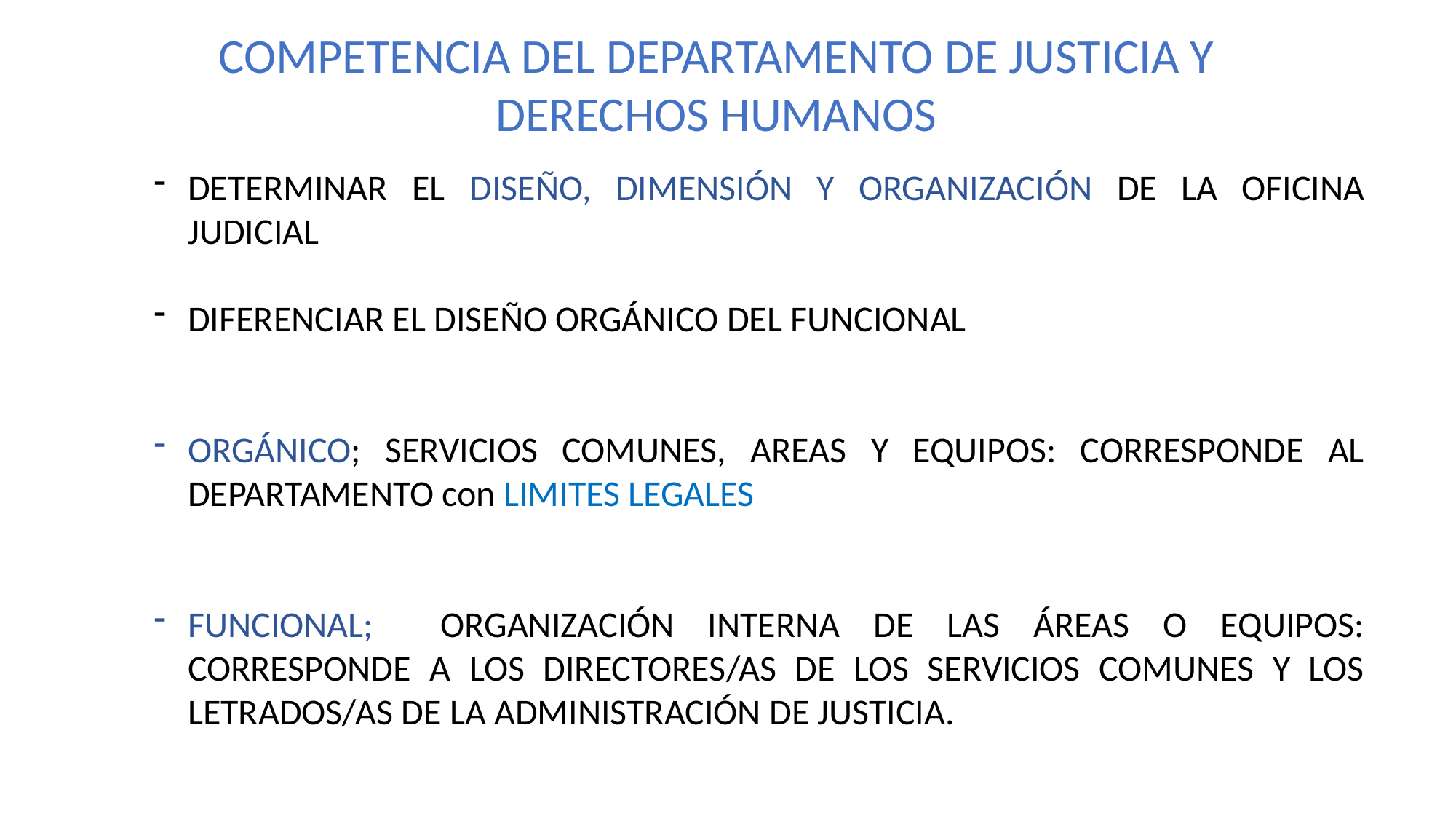

COMPETENCIA DEL DEPARTAMENTO DE JUSTICIA Y DERECHOS HUMANOS
DETERMINAR EL DISEÑO, DIMENSIÓN Y ORGANIZACIÓN DE LA OFICINA JUDICIAL

DIFERENCIAR EL DISEÑO ORGÁNICO DEL FUNCIONAL

ORGÁNICO; SERVICIOS COMUNES, AREAS Y EQUIPOS: CORRESPONDE AL DEPARTAMENTO con LIMITES LEGALES

FUNCIONAL;  ORGANIZACIÓN INTERNA DE LAS ÁREAS O EQUIPOS: CORRESPONDE A LOS DIRECTORES/AS DE LOS SERVICIOS COMUNES Y LOS LETRADOS/AS DE LA ADMINISTRACIÓN DE JUSTICIA.